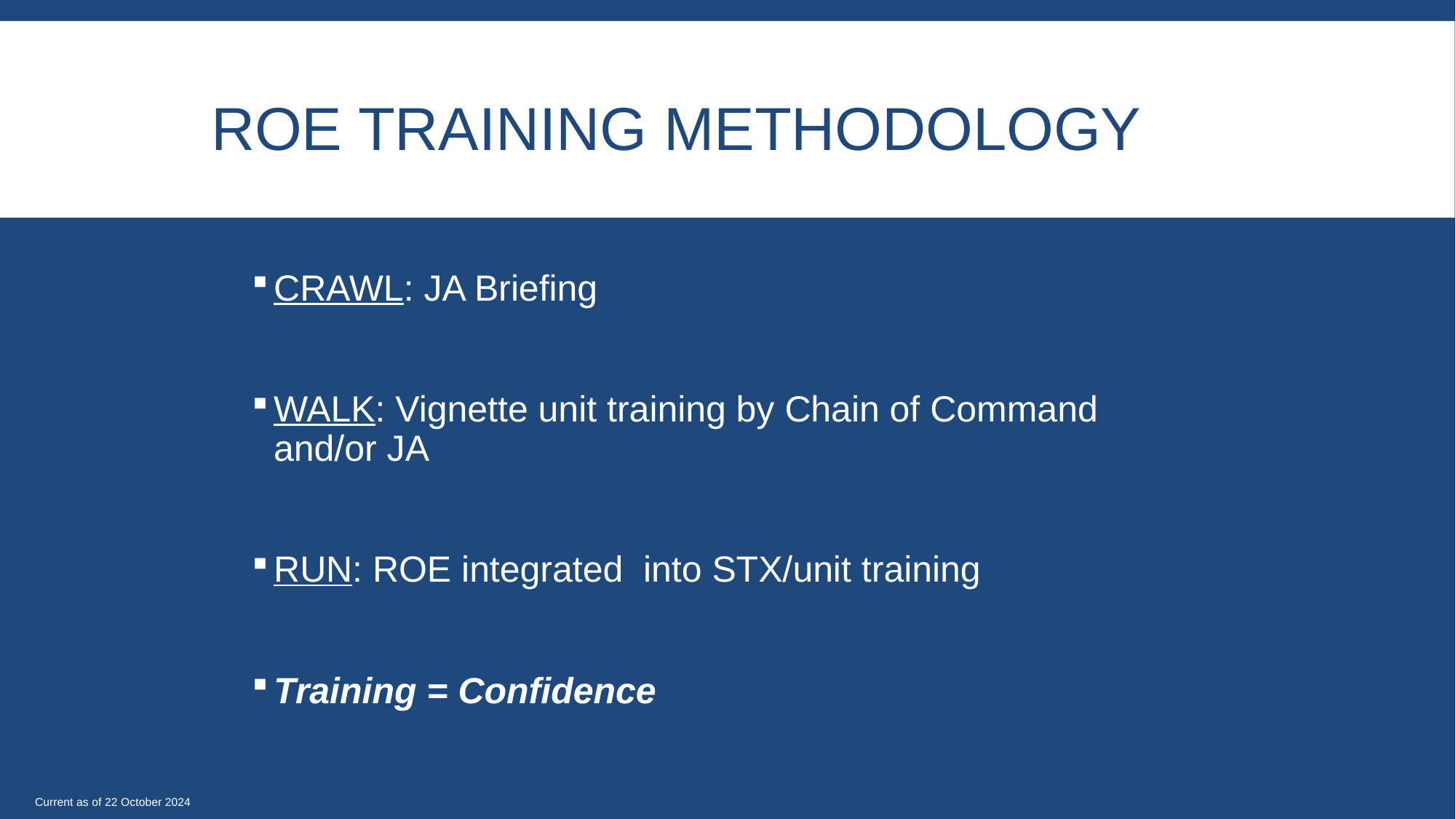

# ROE Training Methodology
CRAWL: JA Briefing

WALK: Vignette unit training by Chain of Command and/or JA

RUN: ROE integrated  into STX/unit training

Training = Confidence